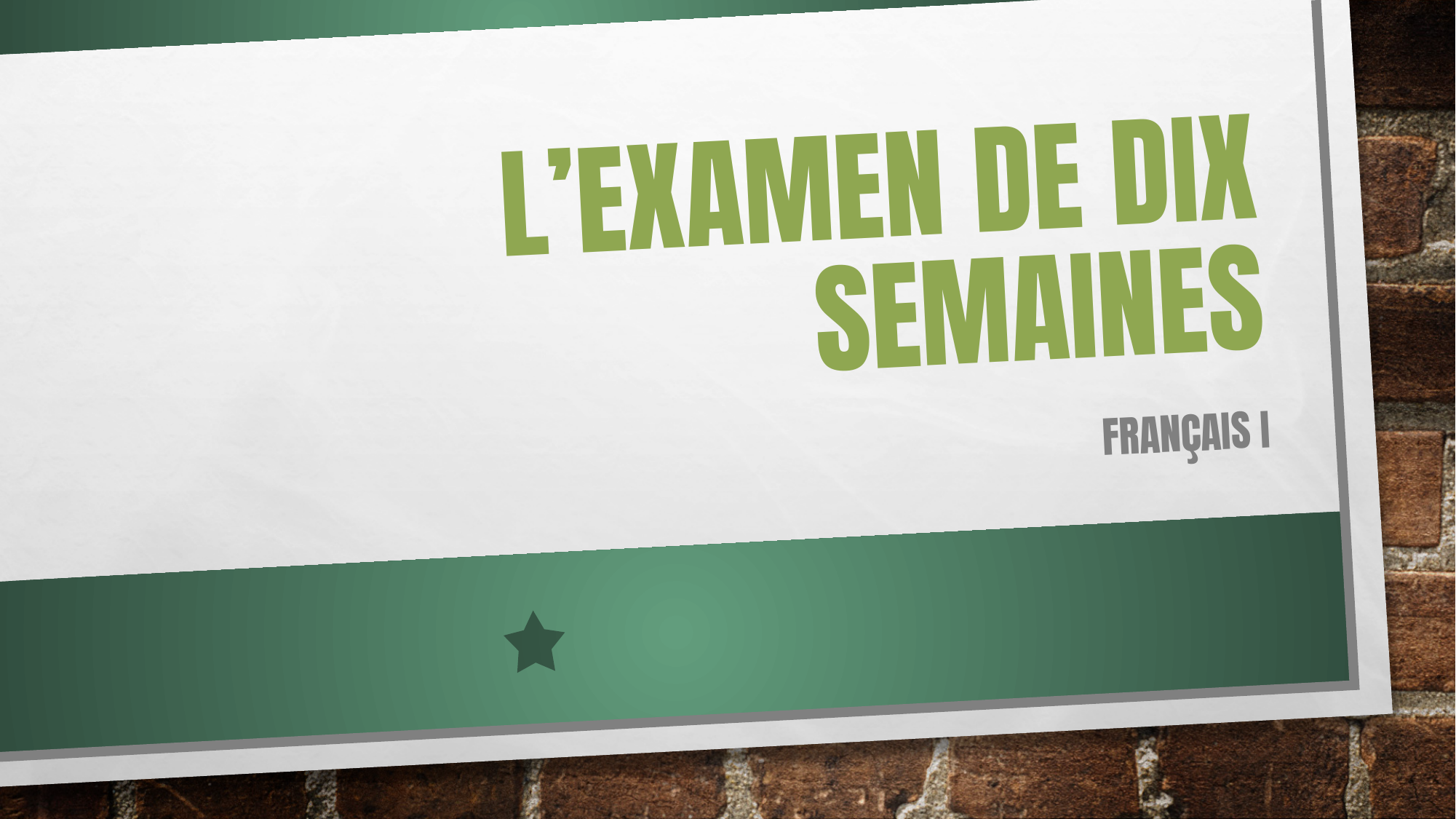

# L’examen de dix semaines
FrançAIS I